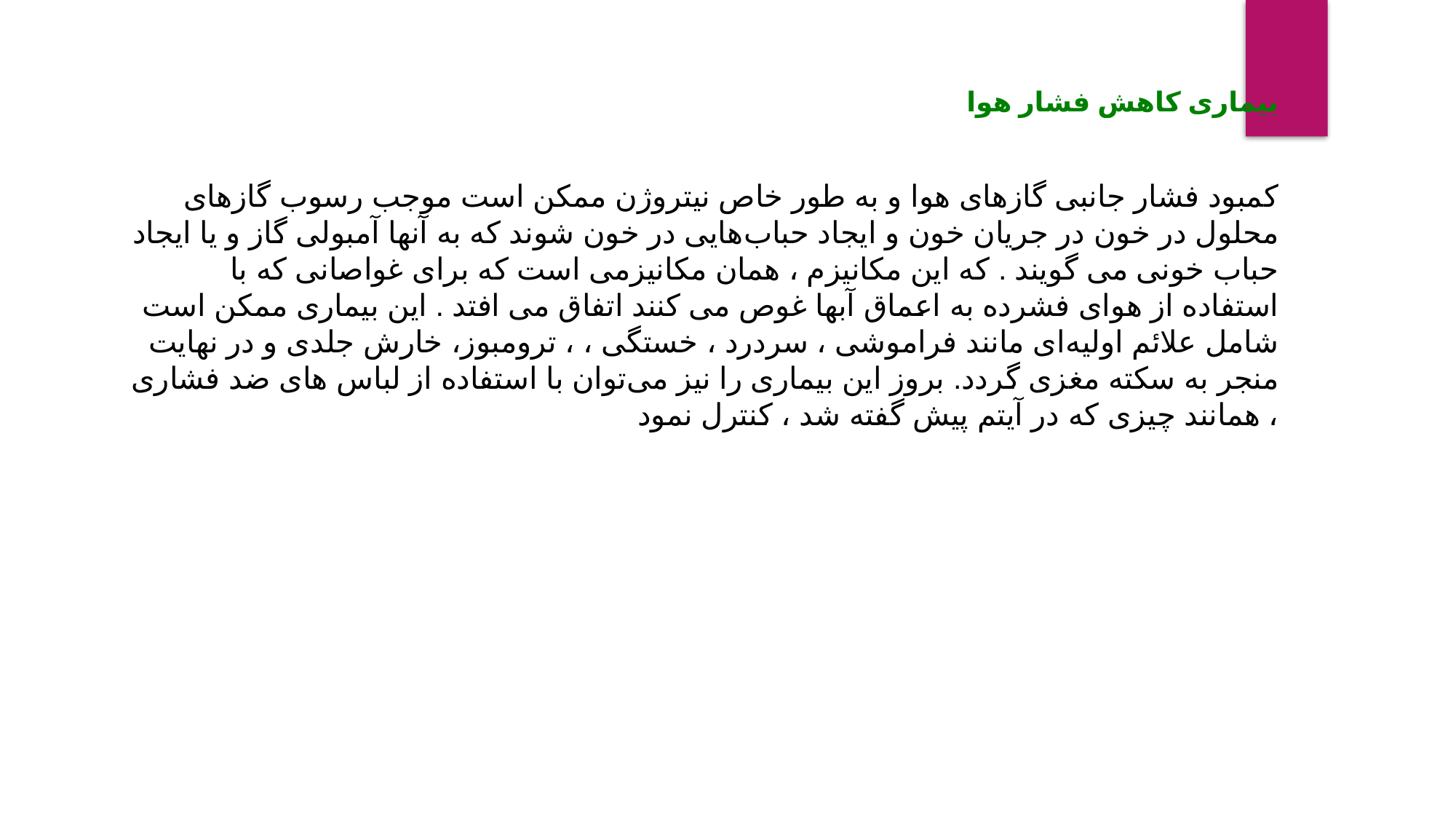

بیماری کاهش فشار هوا
کمبود فشار جانبی گازهای هوا و به طور خاص نیتروژن ممکن است موجب رسوب گازهای محلول در خون در جریان خون و ایجاد حباب‌هایی در خون شوند که به آنها آمبولی گاز و یا ایجاد حباب خونی می گویند . که این مکانیزم ، همان مکانیزمی است که برای غواصانی که با استفاده از هوای فشرده به اعماق آبها غوص می کنند اتفاق می افتد . این بیماری ممکن است شامل علائم اولیه‌ای مانند فراموشی ، سردرد ، خستگی ، ، ترومبوز، خارش جلدی و در نهایت منجر به سکته مغزی گردد. بروز این بیماری را نیز می‌توان با استفاده از لباس های ضد فشاری ، همانند چیزی که در آیتم پیش گفته شد ، کنترل نمود